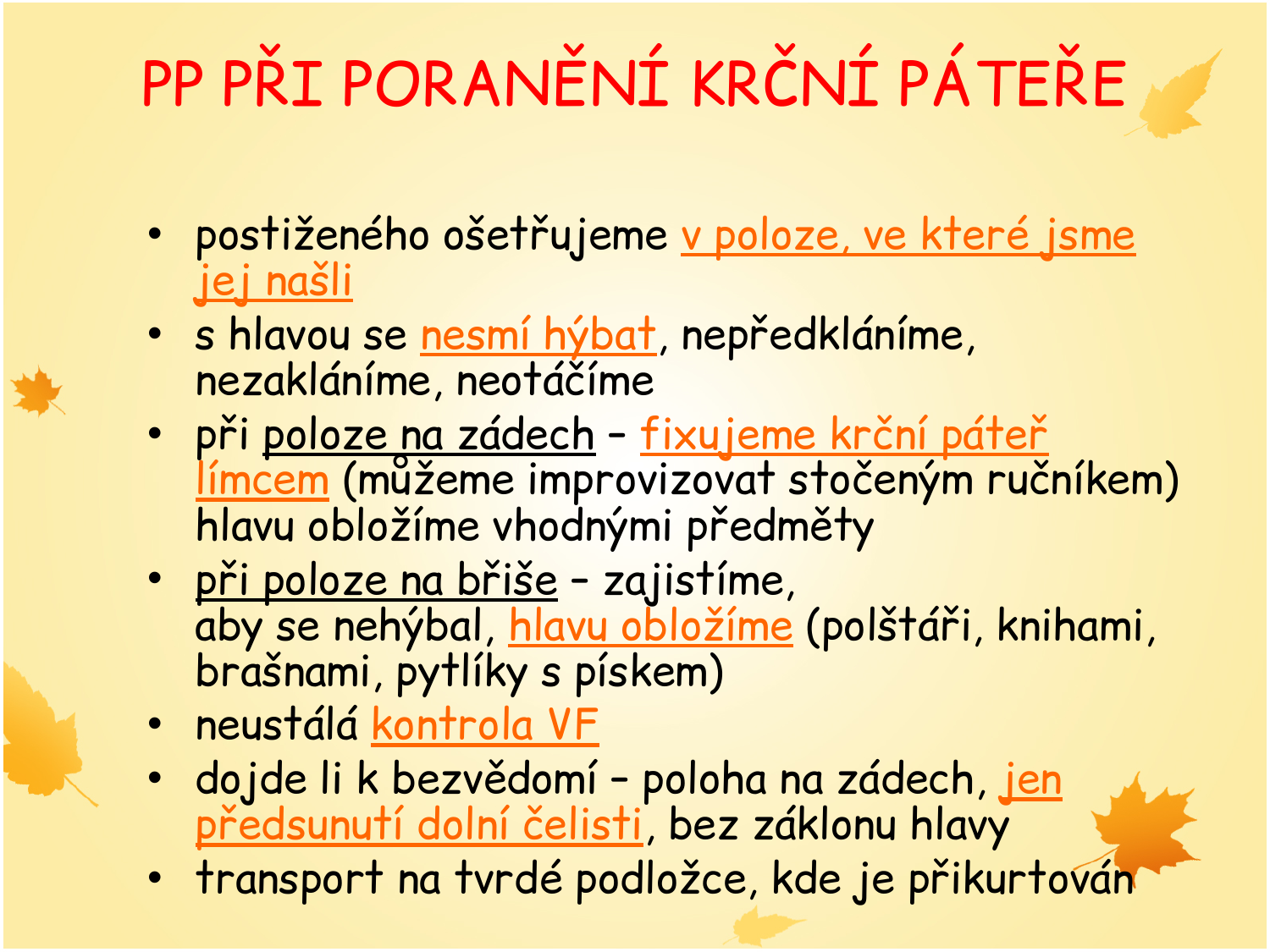

# PP PŘI PORANĚNÍ KRČNÍ PÁTEŘE
postiženého ošetřujeme v poloze, ve které jsme jej našli
s hlavou se nesmí hýbat, nepředkláníme, nezakláníme, neotáčíme
při poloze na zádech – fixujeme krční páteř límcem (můžeme improvizovat stočeným ručníkem) hlavu obložíme vhodnými předměty
při poloze na břiše – zajistíme,
aby se nehýbal, hlavu obložíme (polštáři, knihami, brašnami, pytlíky s pískem)
neustálá kontrola VF
dojde li k bezvědomí – poloha na zádech, jen předsunutí dolní čelisti, bez záklonu hlavy
transport na tvrdé podložce, kde je přikurtován